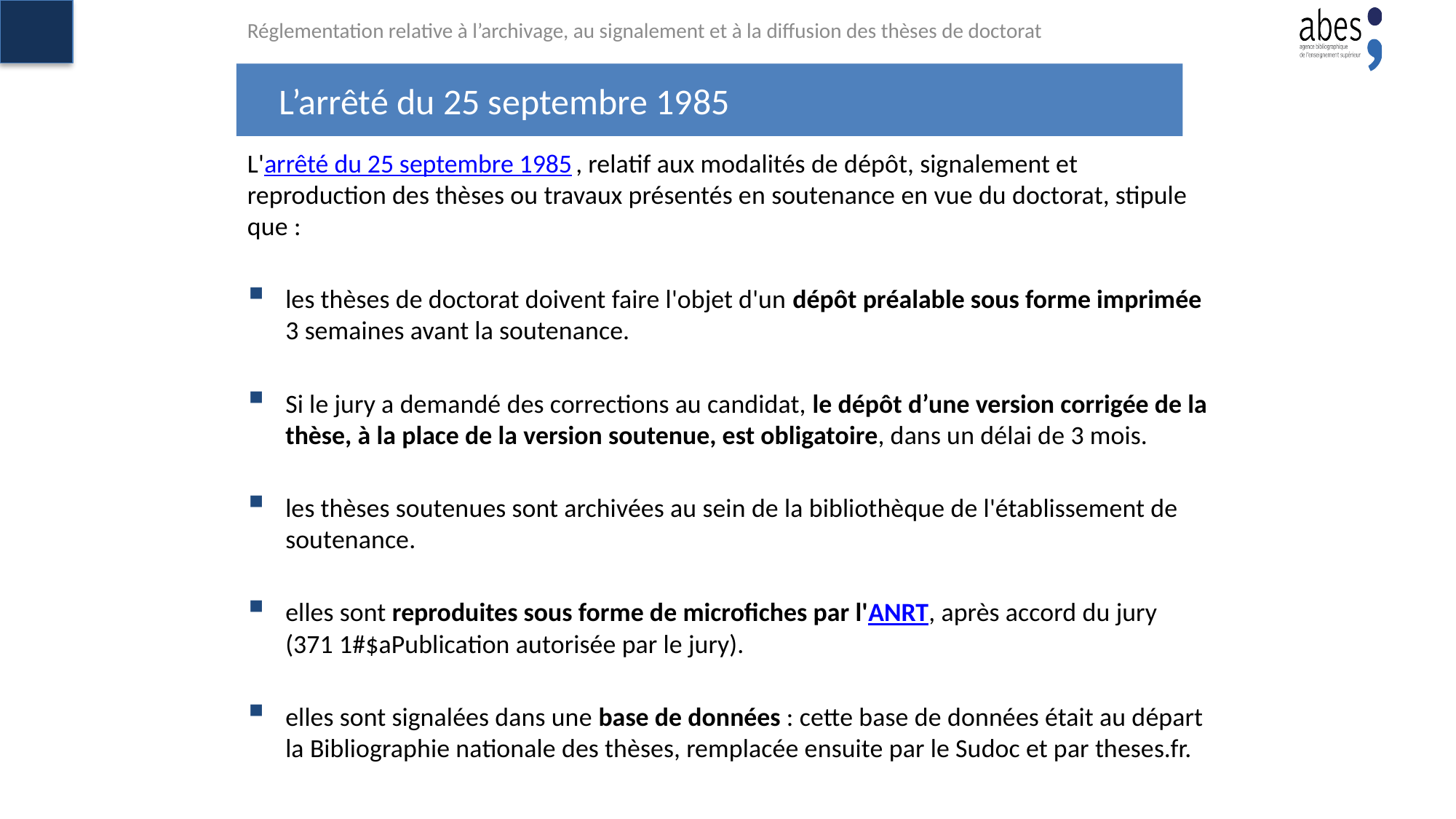

Réglementation relative à l’archivage, au signalement et à la diffusion des thèses de doctorat
# L’arrêté du 25 septembre 1985
L'arrêté du 25 septembre 1985, relatif aux modalités de dépôt, signalement et reproduction des thèses ou travaux présentés en soutenance en vue du doctorat, stipule que :

les thèses de doctorat doivent faire l'objet d'un dépôt préalable sous forme imprimée 3 semaines avant la soutenance.

Si le jury a demandé des corrections au candidat, le dépôt d’une version corrigée de la thèse, à la place de la version soutenue, est obligatoire, dans un délai de 3 mois.

les thèses soutenues sont archivées au sein de la bibliothèque de l'établissement de soutenance.

elles sont reproduites sous forme de microfiches par l'ANRT, après accord du jury (371 1#$aPublication autorisée par le jury).

elles sont signalées dans une base de données : cette base de données était au départ la Bibliographie nationale des thèses, remplacée ensuite par le Sudoc et par theses.fr.